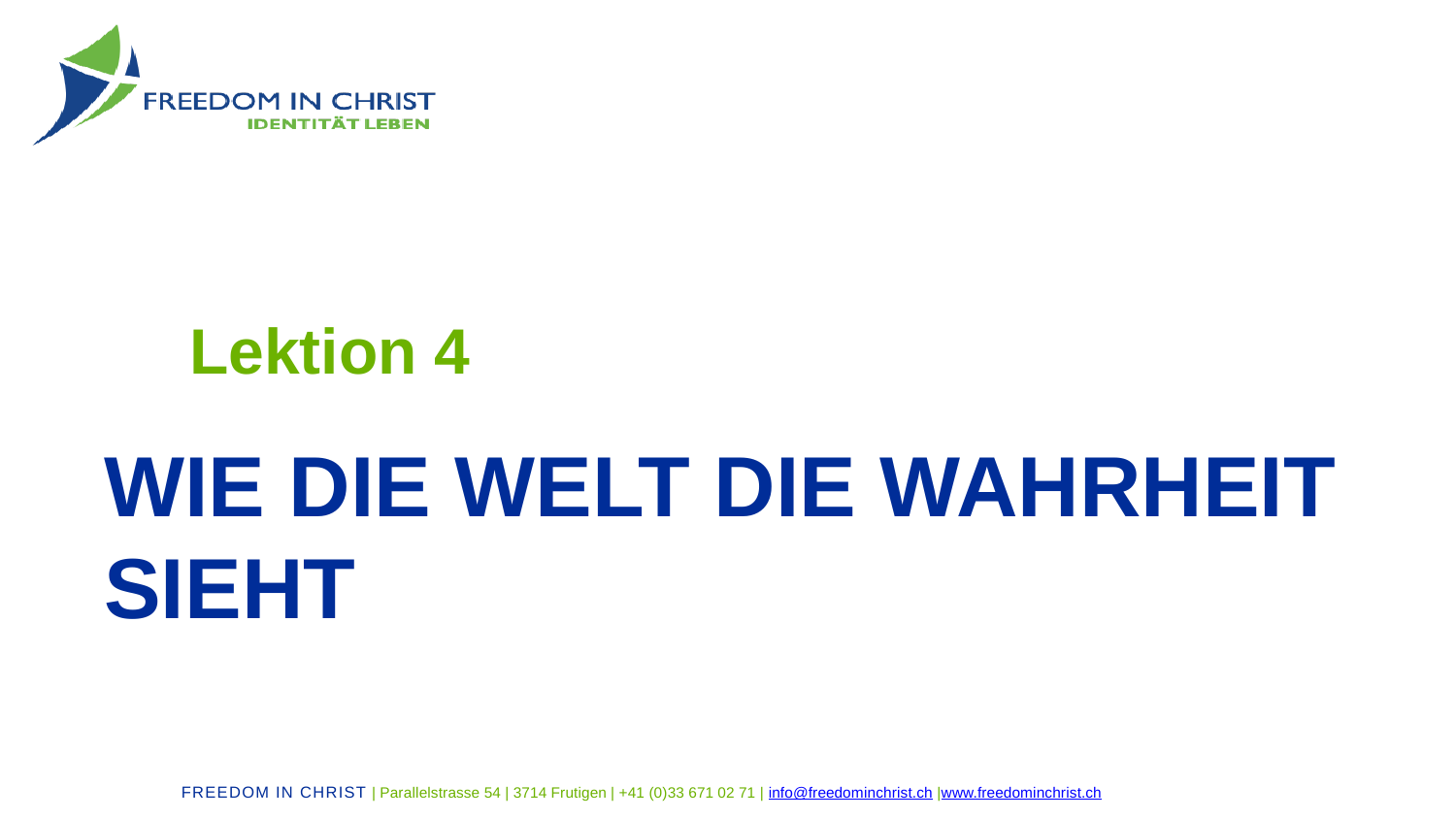

Lektion 4
# Wie die Welt die Wahrheit sieht